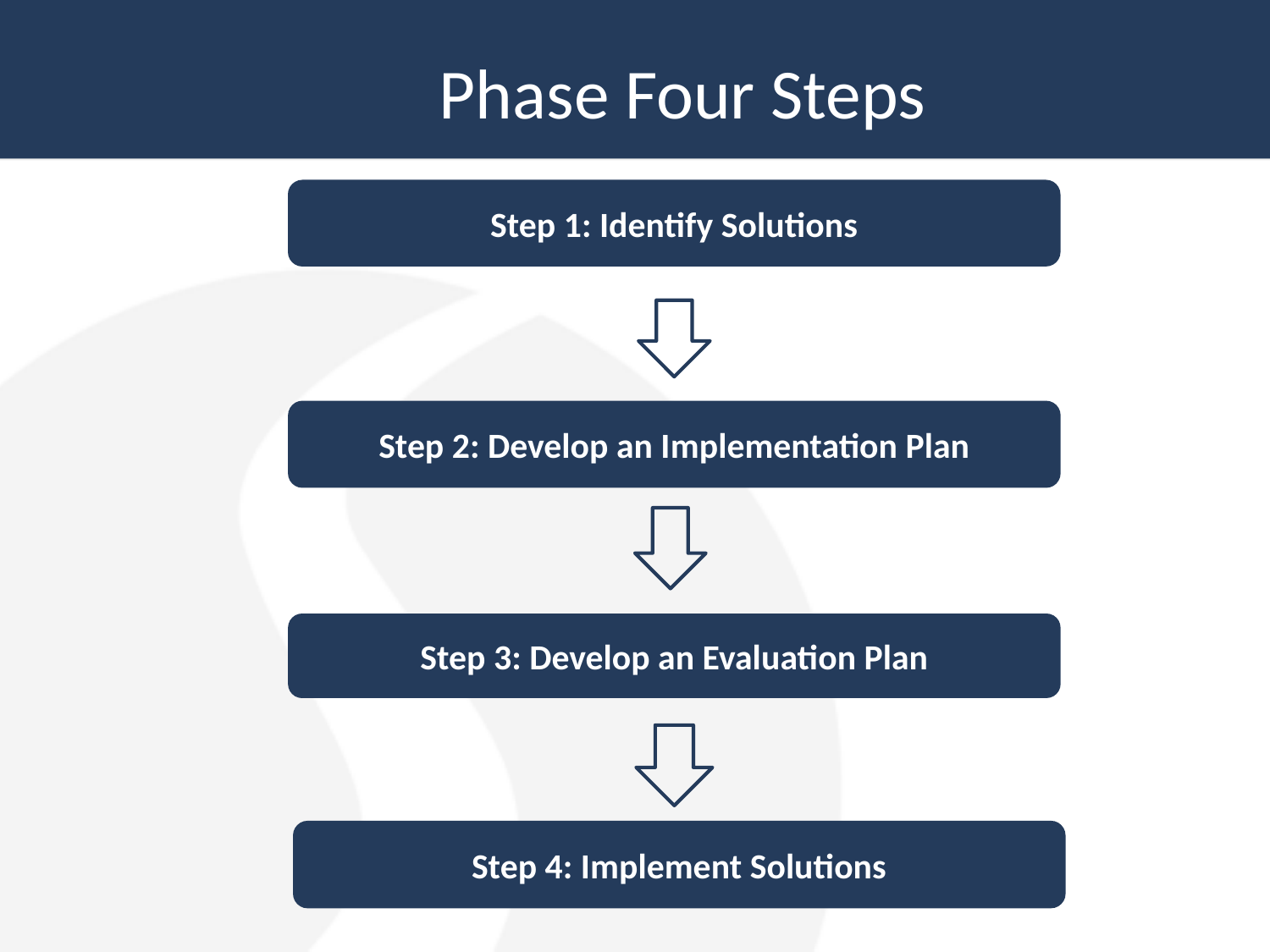

Phase Four Steps

Step 1: Identify Solutions

Step 2: Develop an Implementation Plan

Step 3: Develop an Evaluation Plan

Step 4: Implement Solutions